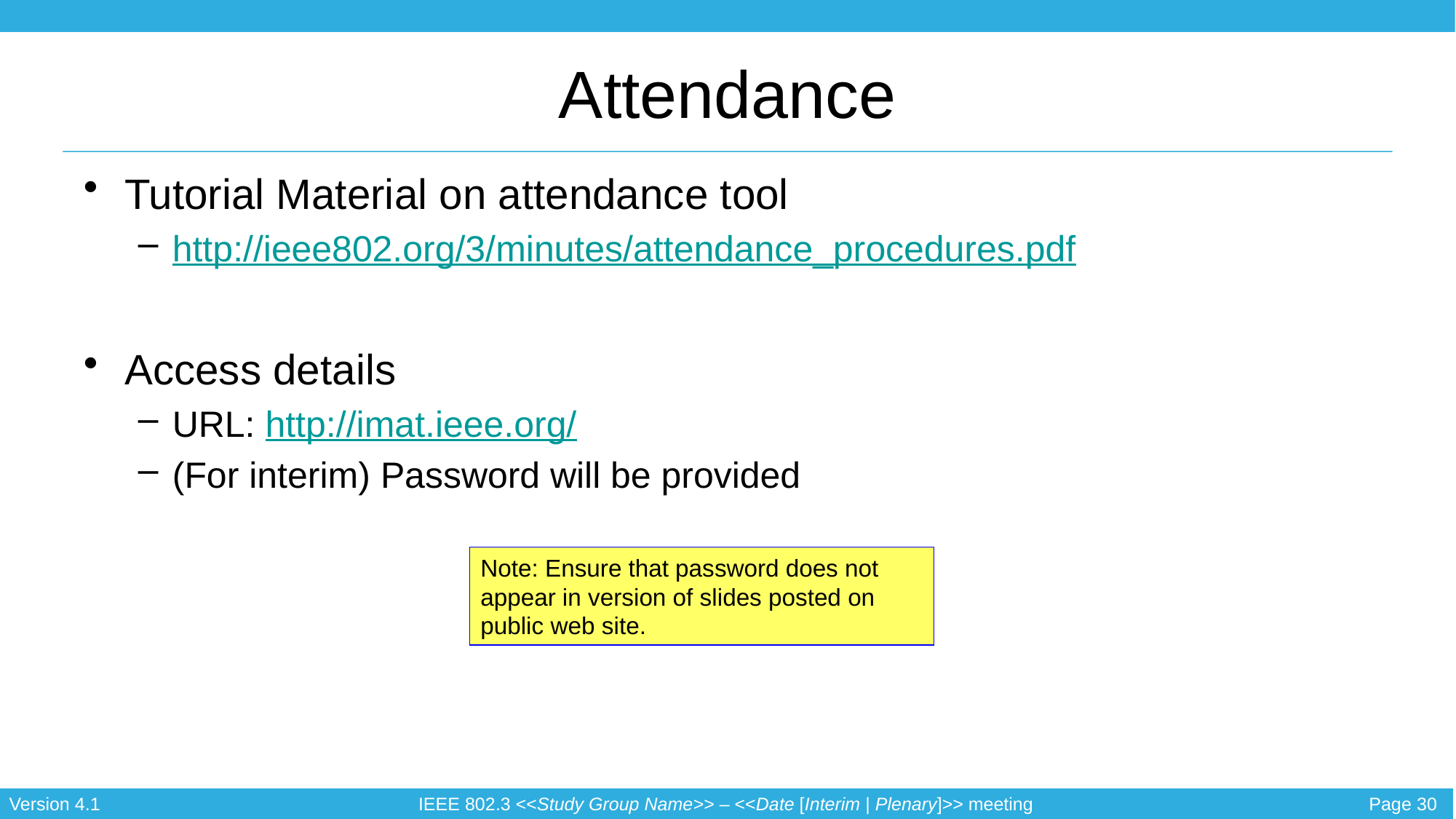

# Attendance
Tutorial Material on attendance tool
http://ieee802.org/3/minutes/attendance_procedures.pdf

Access details
URL: http://imat.ieee.org/
(For interim) Password will be provided
Note: Ensure that password does not appear in version of slides posted on public web site.